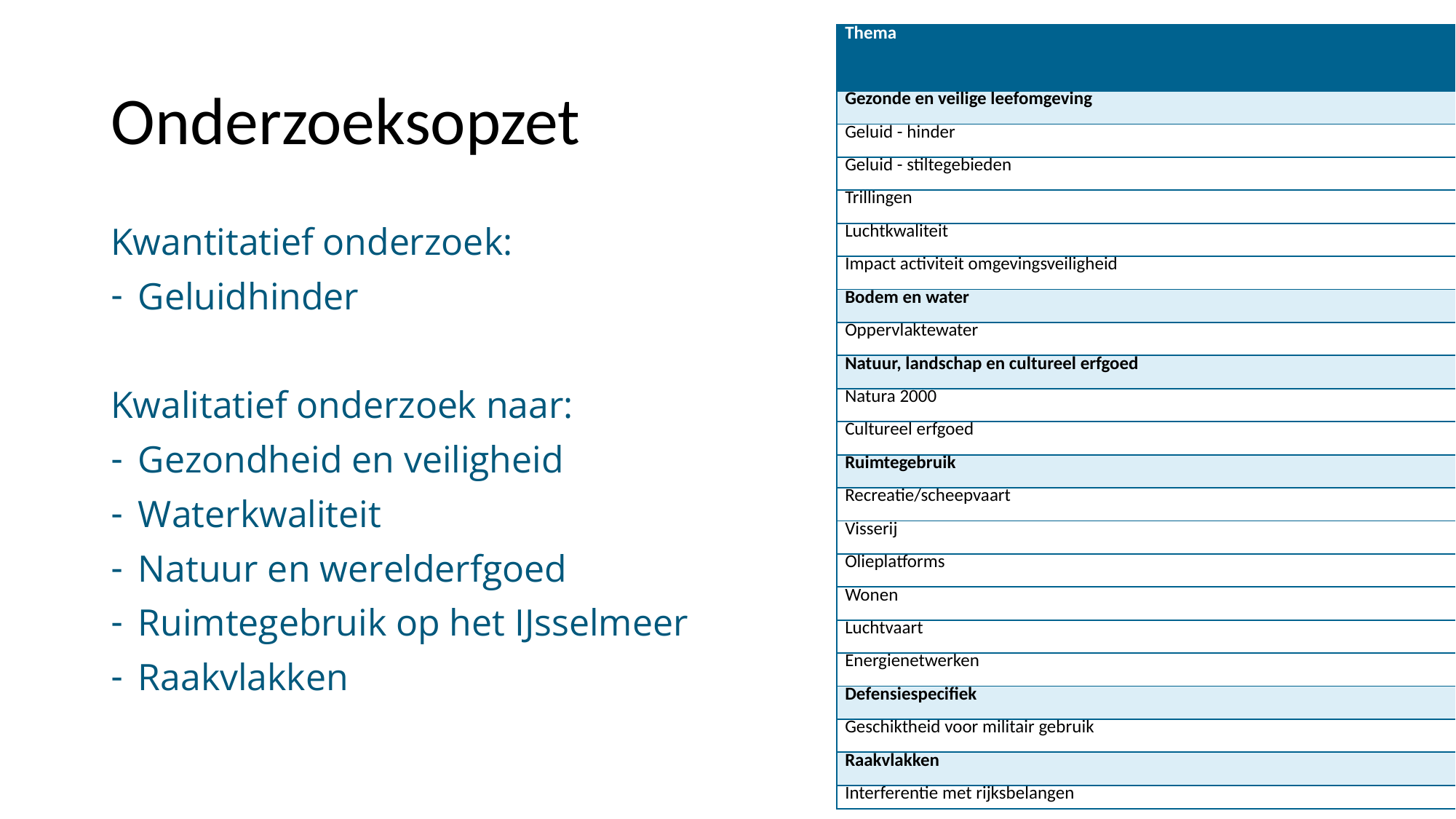

| Thema |
| --- |
|  |
| Gezonde en veilige leefomgeving |
| Geluid - hinder |
| Geluid - stiltegebieden |
| Trillingen |
| Luchtkwaliteit |
| Impact activiteit omgevingsveiligheid |
| Bodem en water |
| Oppervlaktewater |
| Natuur, landschap en cultureel erfgoed |
| Natura 2000 |
| Cultureel erfgoed |
| Ruimtegebruik |
| Recreatie/scheepvaart |
| Visserij |
| Olieplatforms |
| Wonen |
| Luchtvaart |
| Energienetwerken |
| Defensiespecifiek |
| Geschiktheid voor militair gebruik |
| Raakvlakken |
| Interferentie met rijksbelangen |
# Onderzoeksopzet
Kwantitatief onderzoek:
Geluidhinder

Kwalitatief onderzoek naar:
Gezondheid en veiligheid
Waterkwaliteit
Natuur en werelderfgoed
Ruimtegebruik op het IJsselmeer
Raakvlakken